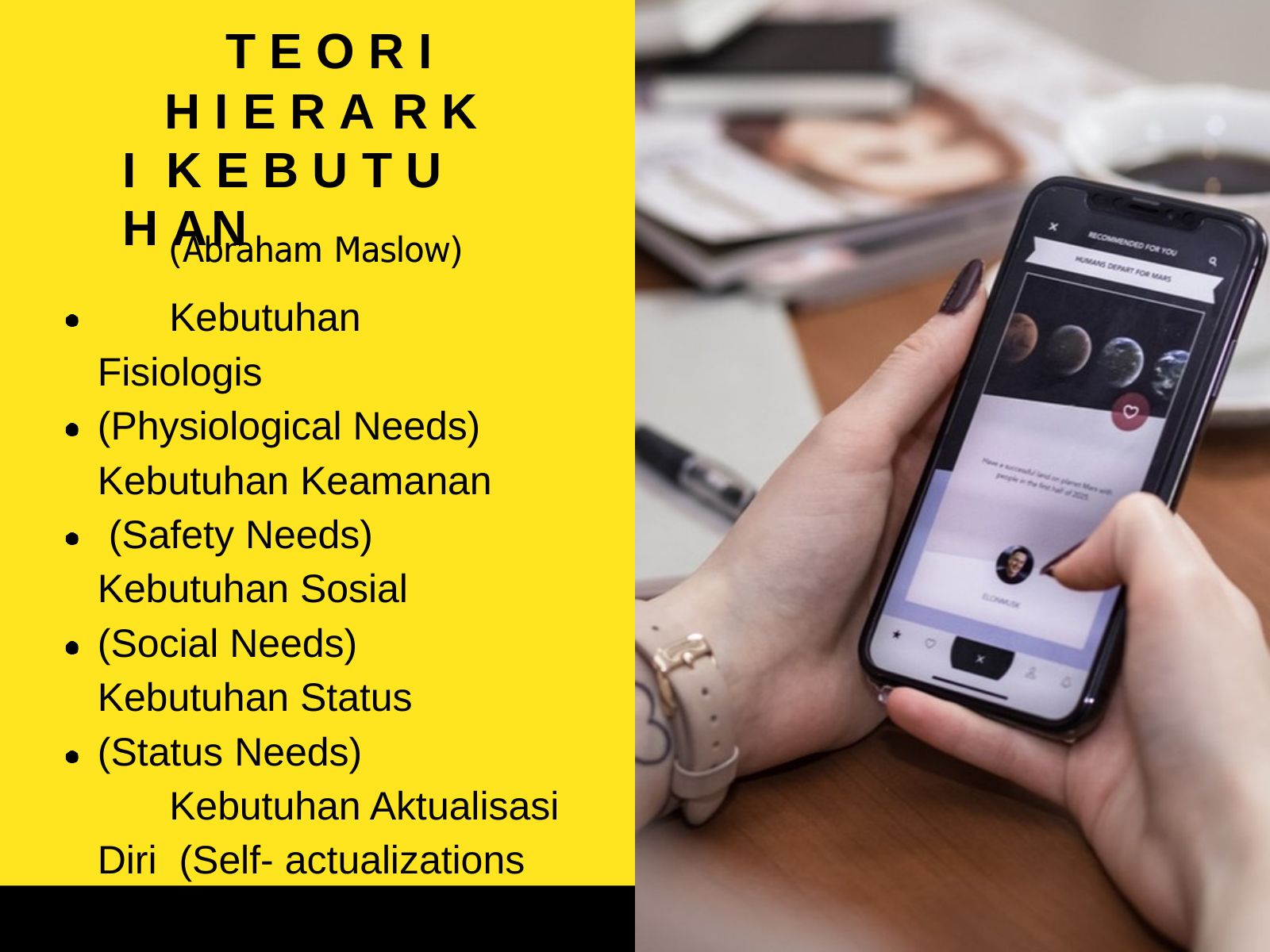

# T E O R I
H I E R A R K I  K E B U T U H AN
(Abraham Maslow)
Kebutuhan Fisiologis  (Physiological Needs)  Kebutuhan Keamanan  (Safety Needs)  Kebutuhan Sosial  (Social Needs)  Kebutuhan Status  (Status Needs)
Kebutuhan Aktualisasi Diri  (Self- actualizations needs)